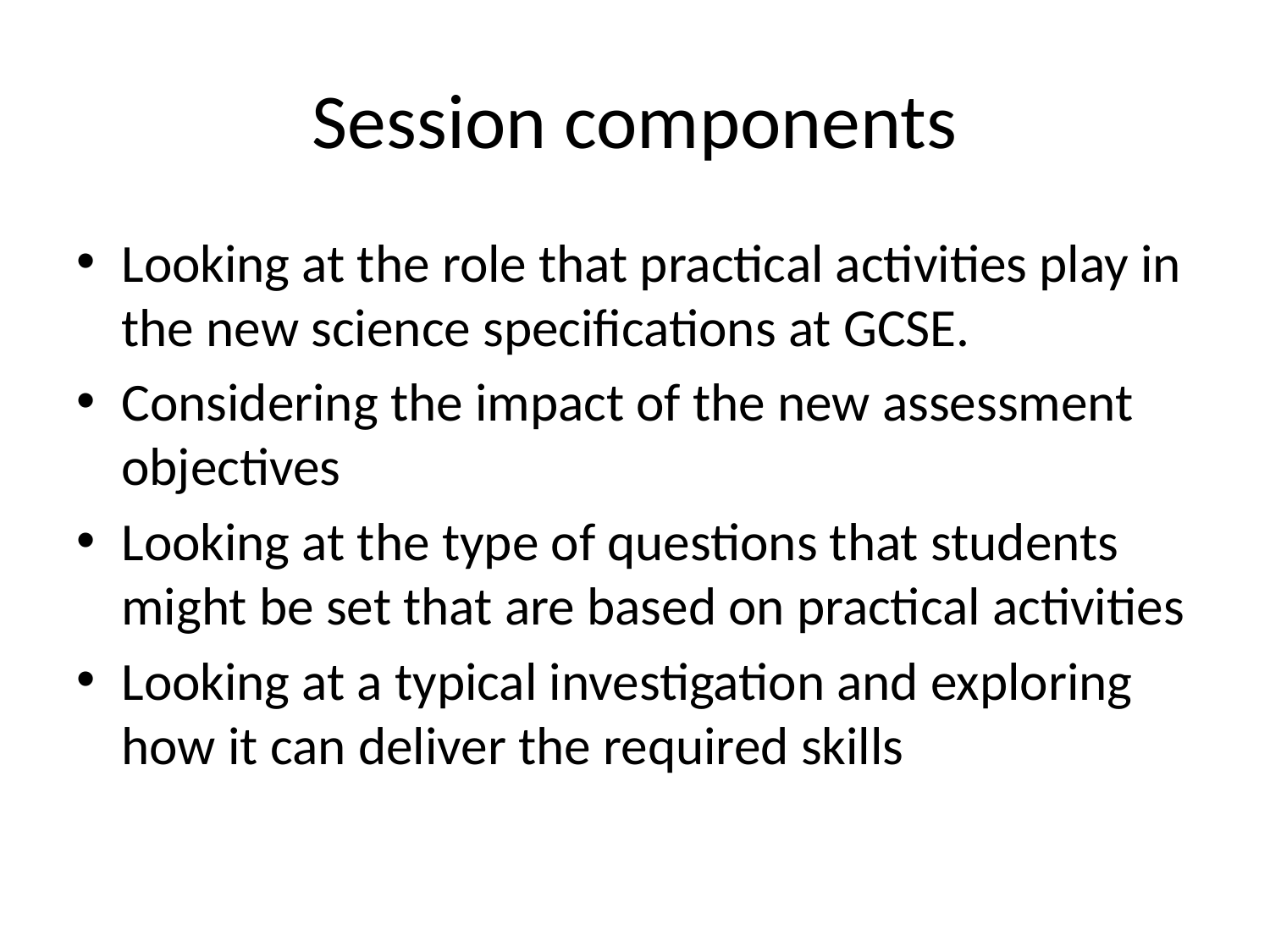

# Session components
Looking at the role that practical activities play in the new science specifications at GCSE.
Considering the impact of the new assessment objectives
Looking at the type of questions that students might be set that are based on practical activities
Looking at a typical investigation and exploring how it can deliver the required skills